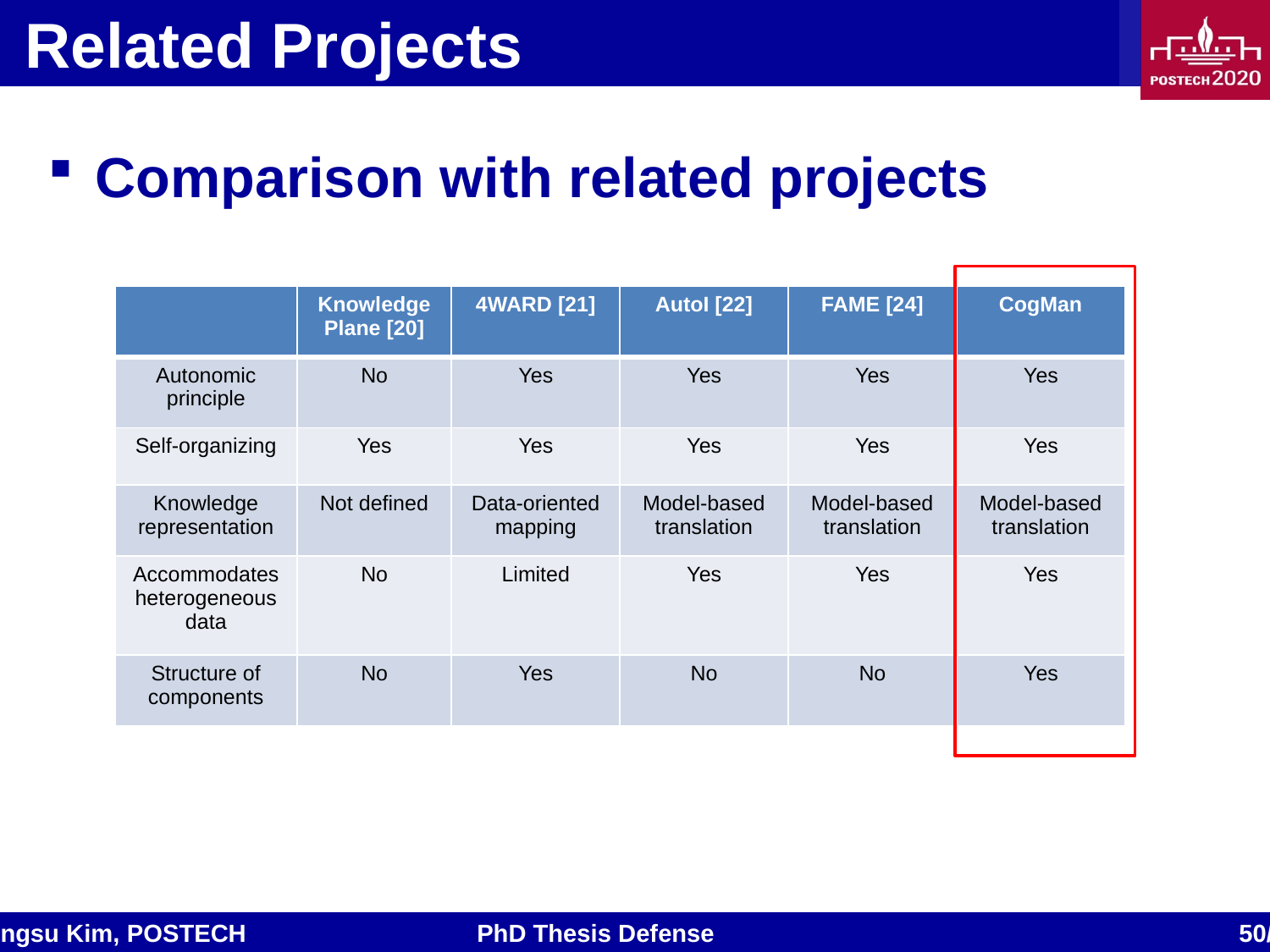

# Related Projects
Comparison with related projects

|  | Knowledge Plane [20] | 4WARD [21] | AutoI [22] | FAME [24] | CogMan |
| --- | --- | --- | --- | --- | --- |
| Autonomic principle | No | Yes | Yes | Yes | Yes |
| Self-organizing | Yes | Yes | Yes | Yes | Yes |
| Knowledge representation | Not defined | Data-oriented mapping | Model-based translation | Model-based translation | Model-based translation |
| Accommodates heterogeneous data | No | Limited | Yes | Yes | Yes |
| Structure of components | No | Yes | No | No | Yes |